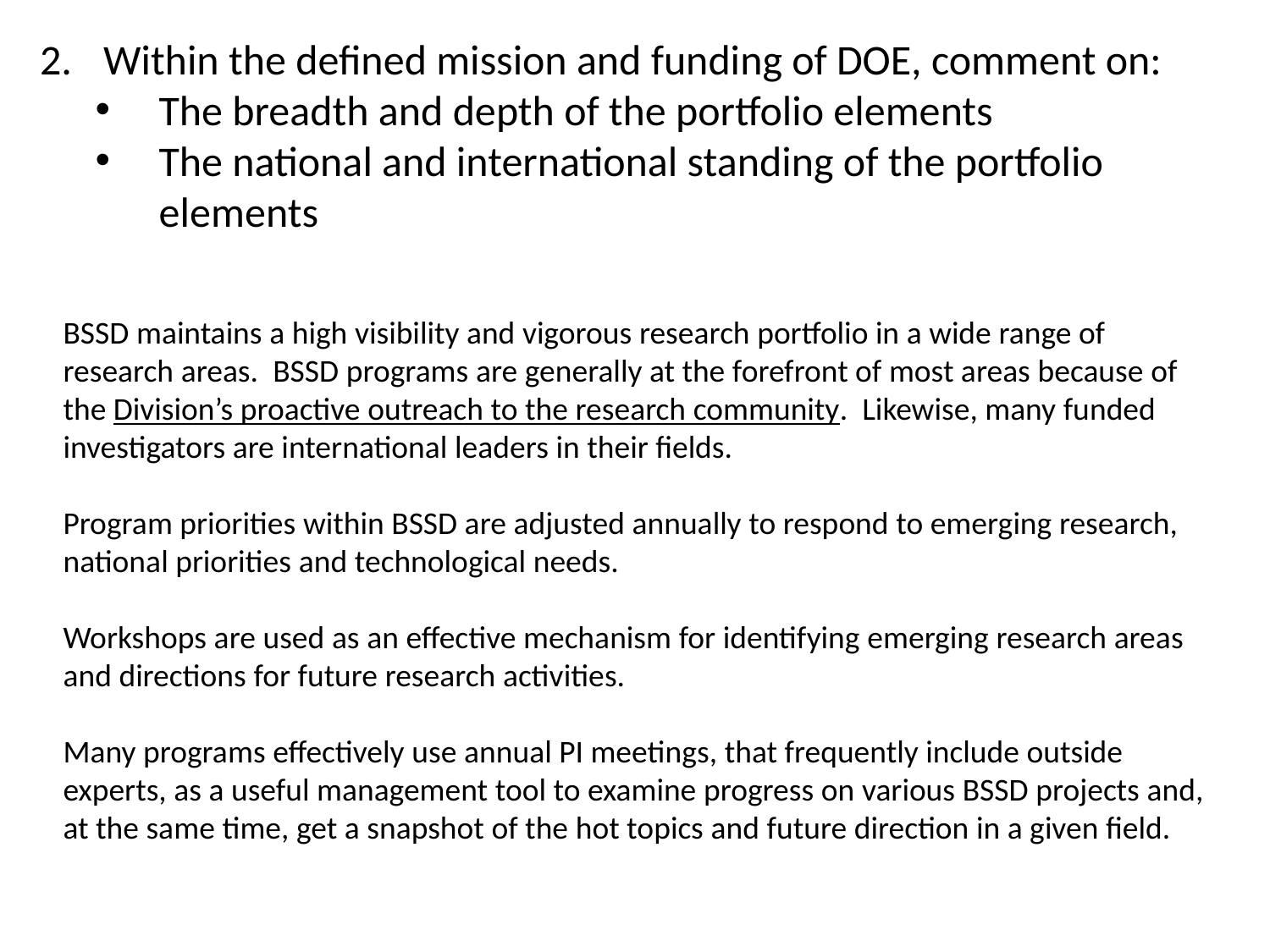

Within the defined mission and funding of DOE, comment on:
The breadth and depth of the portfolio elements
The national and international standing of the portfolio elements

BSSD maintains a high visibility and vigorous research portfolio in a wide range of research areas.  BSSD programs are generally at the forefront of most areas because of the Division’s proactive outreach to the research community.  Likewise, many funded investigators are international leaders in their fields.

Program priorities within BSSD are adjusted annually to respond to emerging research, national priorities and technological needs.

Workshops are used as an effective mechanism for identifying emerging research areas and directions for future research activities.

Many programs effectively use annual PI meetings, that frequently include outside experts, as a useful management tool to examine progress on various BSSD projects and, at the same time, get a snapshot of the hot topics and future direction in a given field.